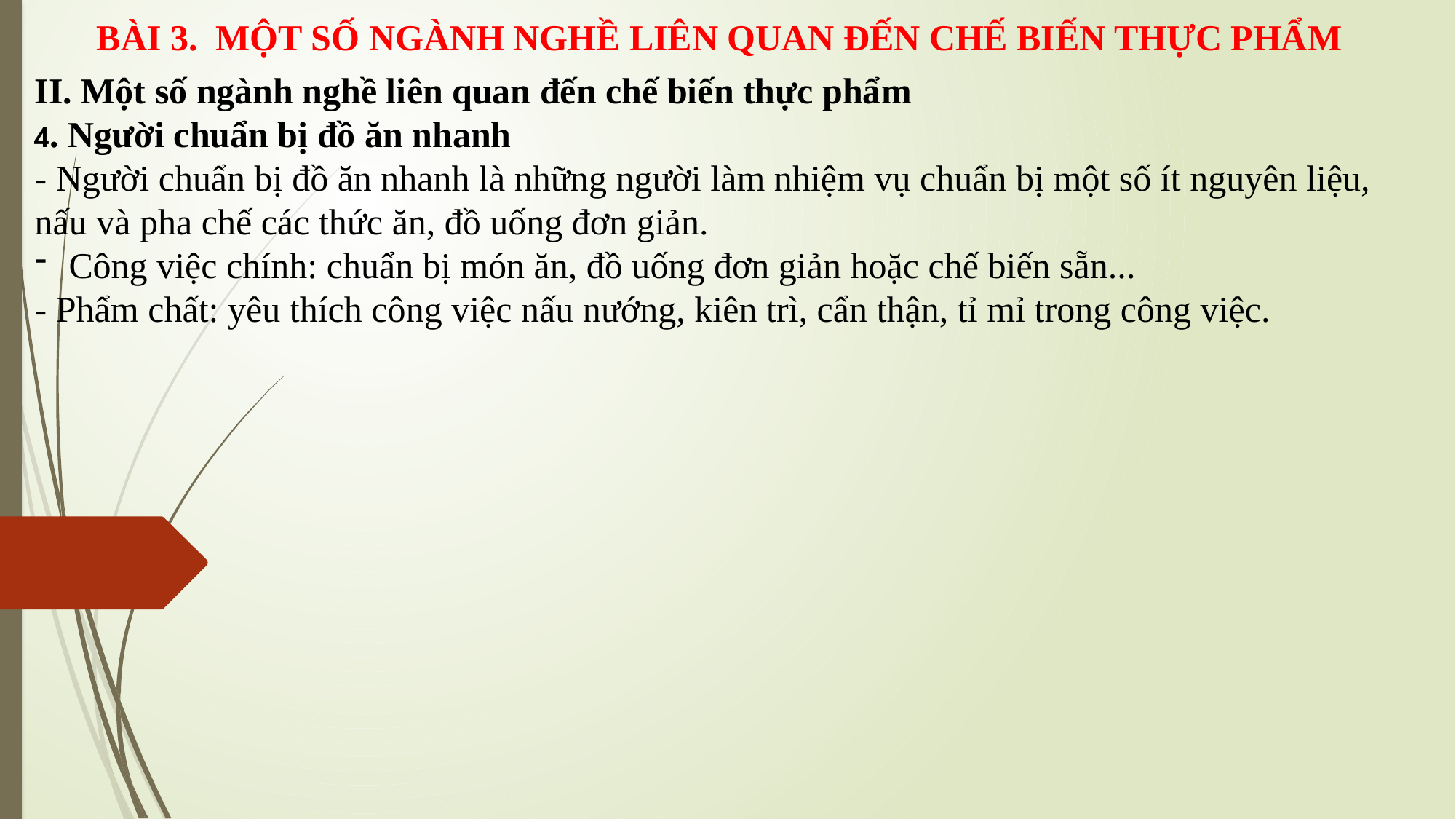

BÀI 3.  MỘT SỐ NGÀNH NGHỀ LIÊN QUAN ĐẾN CHẾ BIẾN THỰC PHẨM
II. Một số ngành nghề liên quan đến chế biến thực phẩm
4. Người chuẩn bị đồ ăn nhanh
- Người chuẩn bị đồ ăn nhanh là những người làm nhiệm vụ chuẩn bị một số ít nguyên liệu, nấu và pha chế các thức ăn, đồ uống đơn giản.
Công việc chính: chuẩn bị món ăn, đồ uống đơn giản hoặc chế biến sẵn...
- Phẩm chất: yêu thích công việc nấu nướng, kiên trì, cẩn thận, tỉ mỉ trong công việc.